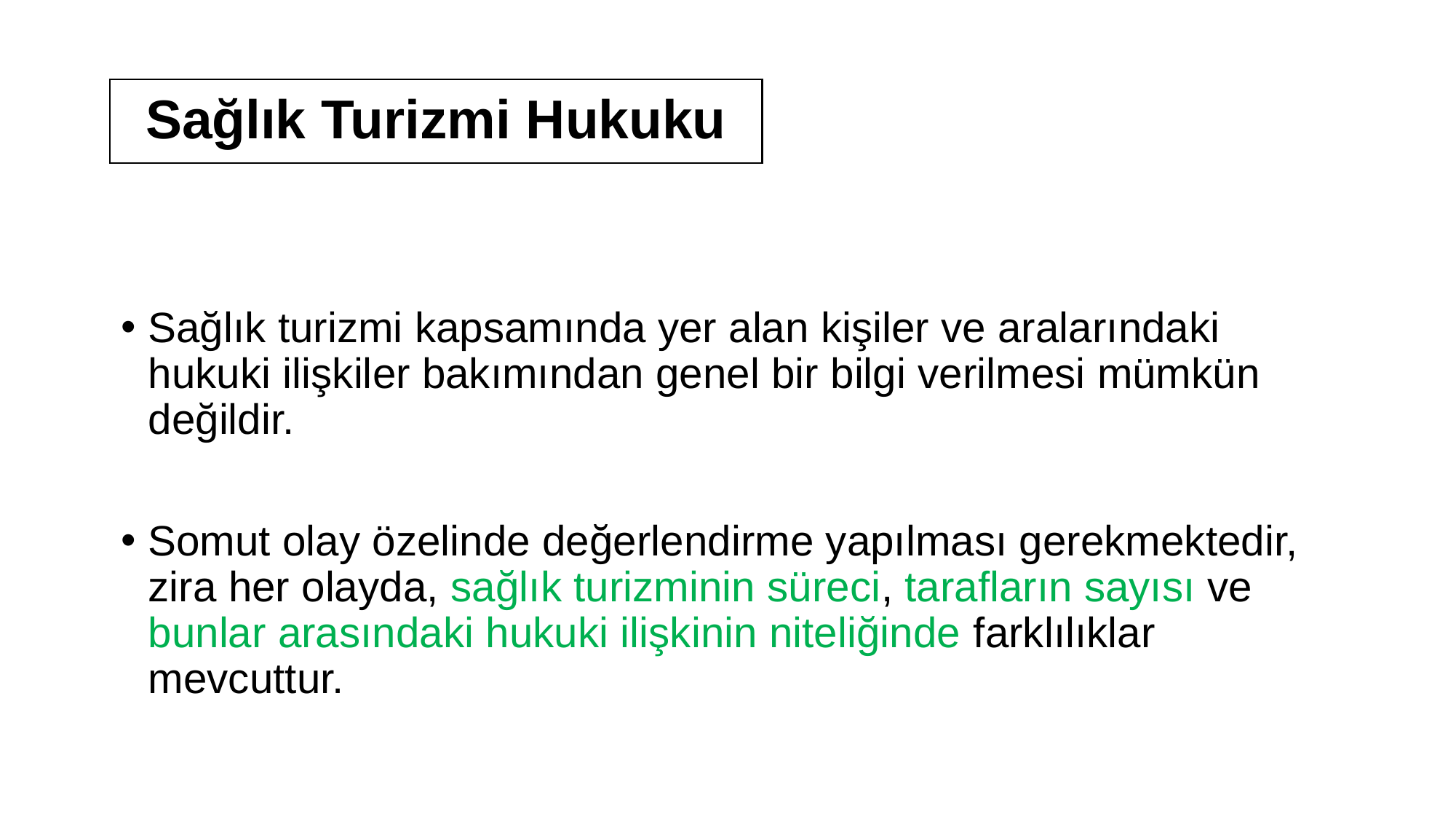

# Sağlık Turizmi Hukuku
Sağlık turizmi kapsamında yer alan kişiler ve aralarındaki hukuki ilişkiler bakımından genel bir bilgi verilmesi mümkün değildir.

Somut olay özelinde değerlendirme yapılması gerekmektedir, zira her olayda, sağlık turizminin süreci, tarafların sayısı ve bunlar arasındaki hukuki ilişkinin niteliğinde farklılıklar mevcuttur.